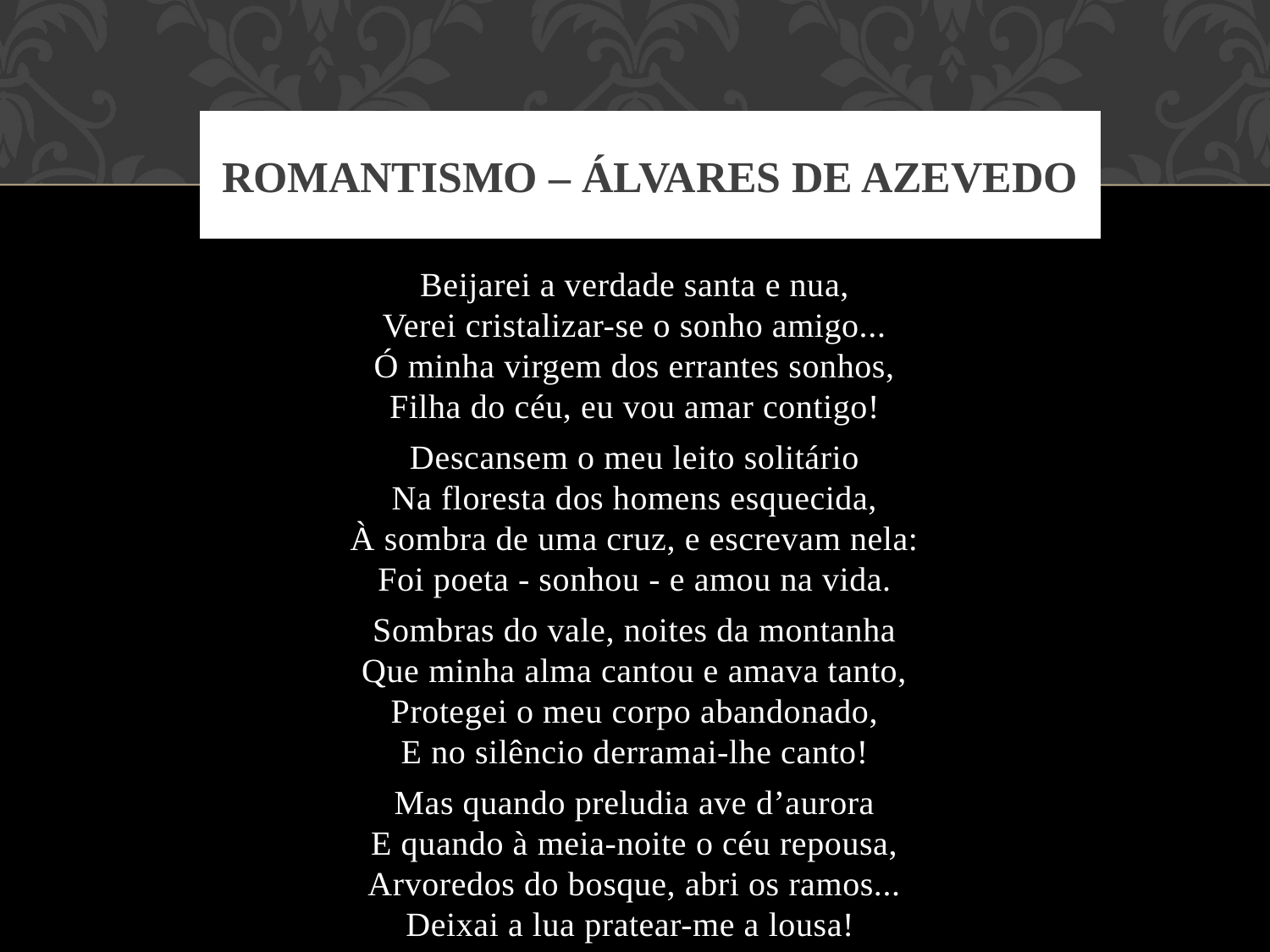

# ROMANTISMO – Álvares de Azevedo
Beijarei a verdade santa e nua,
Verei cristalizar-se o sonho amigo...
Ó minha virgem dos errantes sonhos,
Filha do céu, eu vou amar contigo!
Descansem o meu leito solitário
Na floresta dos homens esquecida,
À sombra de uma cruz, e escrevam nela:
Foi poeta - sonhou - e amou na vida.
Sombras do vale, noites da montanha
Que minha alma cantou e amava tanto,
Protegei o meu corpo abandonado,
E no silêncio derramai-lhe canto!
Mas quando preludia ave d’aurora
E quando à meia-noite o céu repousa,
Arvoredos do bosque, abri os ramos...
Deixai a lua pratear-me a lousa!